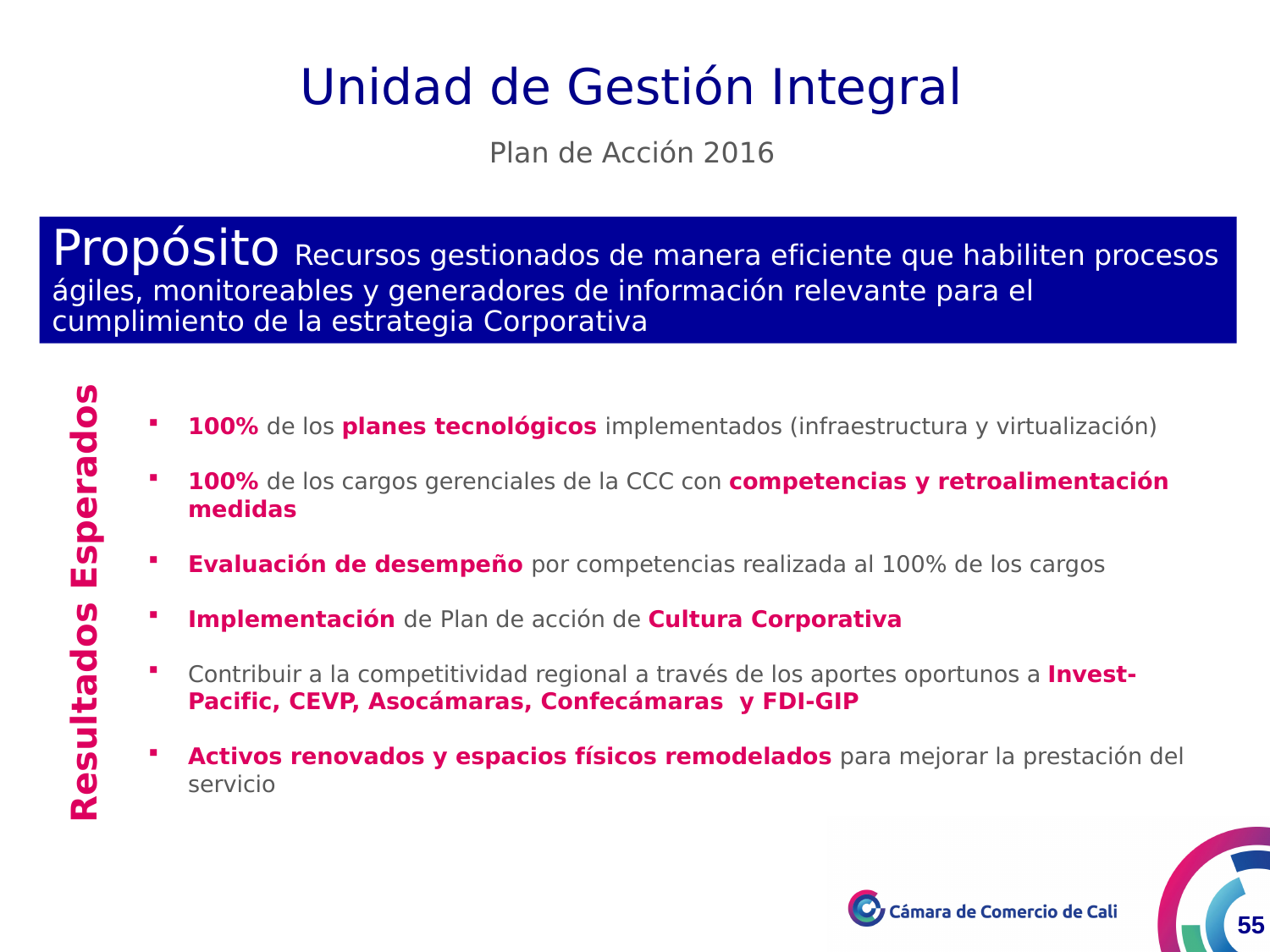

Unidad de Gestión Integral
Plan de Acción 2016
Propósito Recursos gestionados de manera eficiente que habiliten procesos ágiles, monitoreables y generadores de información relevante para el cumplimiento de la estrategia Corporativa
100% de los planes tecnológicos implementados (infraestructura y virtualización)

100% de los cargos gerenciales de la CCC con competencias y retroalimentación medidas

Evaluación de desempeño por competencias realizada al 100% de los cargos

Implementación de Plan de acción de Cultura Corporativa

Contribuir a la competitividad regional a través de los aportes oportunos a Invest-Pacific, CEVP, Asocámaras, Confecámaras  y FDI-GIP

Activos renovados y espacios físicos remodelados para mejorar la prestación del servicio
Resultados Esperados